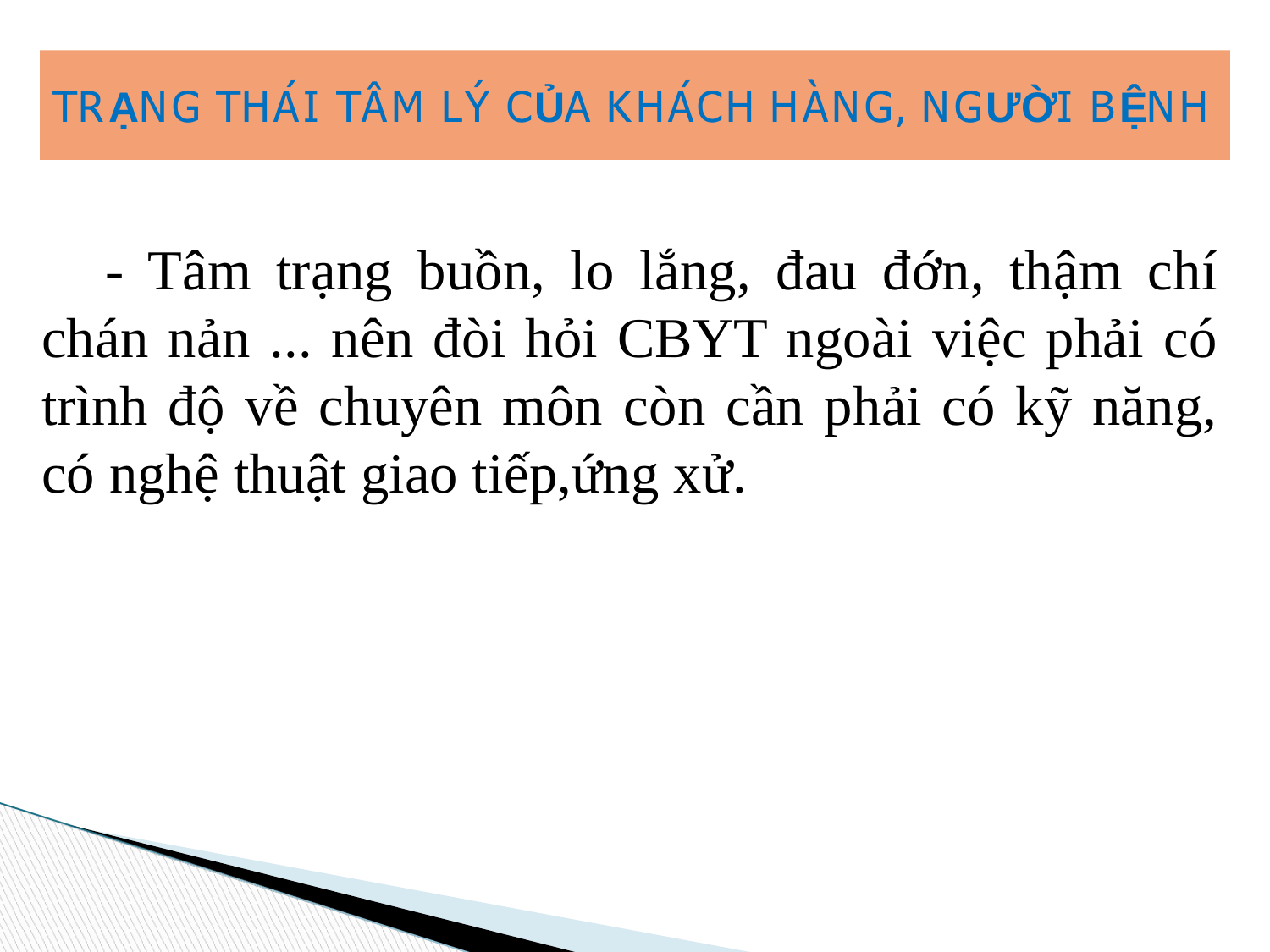

TRẠNG THÁI TÂM LÝ CỦA KHÁCH HÀNG, NGƯỜI BỆNH

- Tâm trạng buồn, lo lắng, đau đớn, thậm chí chán nản ... nên đòi hỏi CBYT ngoài việc phải có trình độ về chuyên môn còn cần phải có kỹ năng, có nghệ thuật giao tiếp,ứng xử.